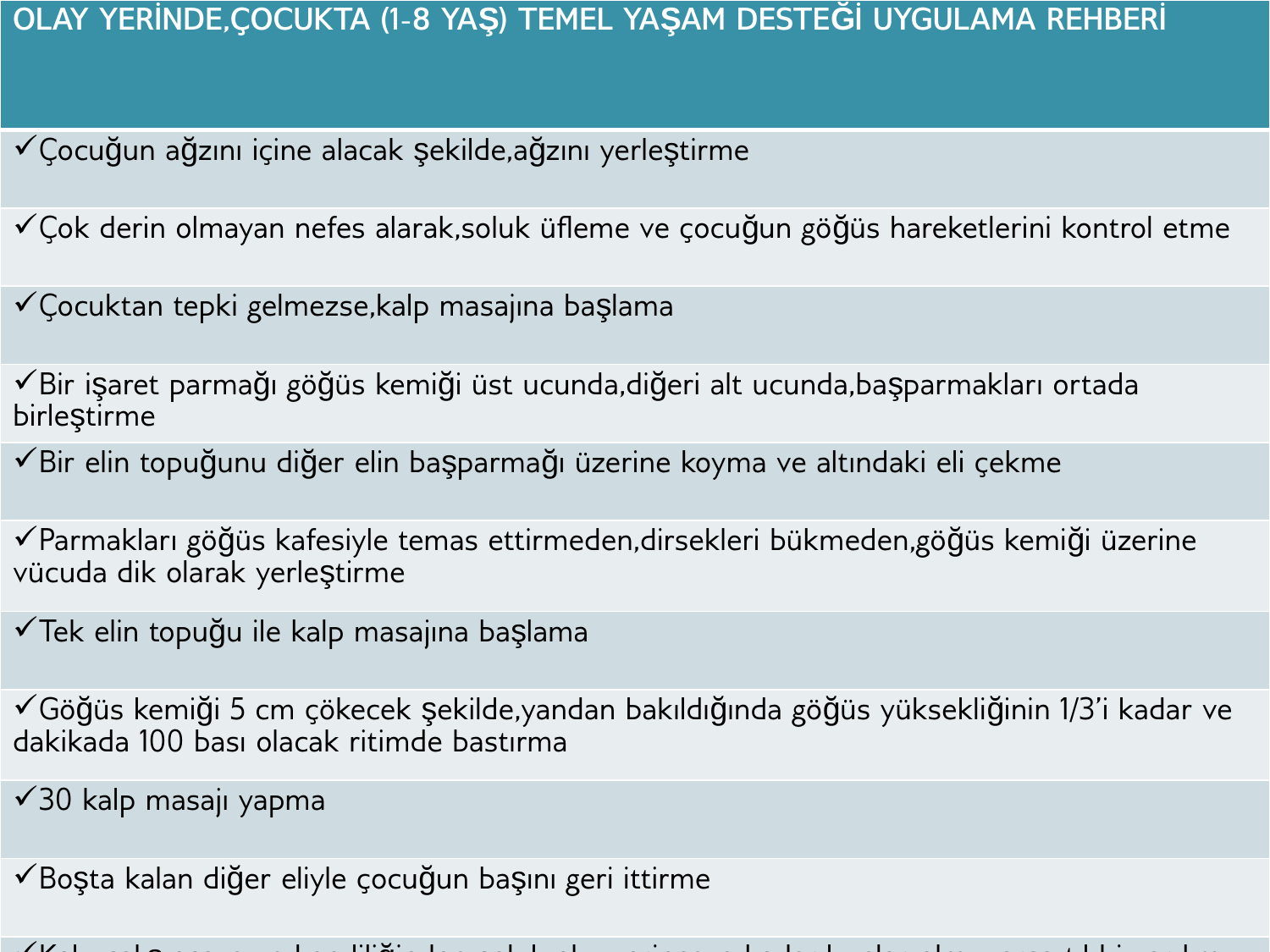

| OLAY YERİNDE,ÇOCUKTA (1-8 YAŞ) TEMEL YAŞAM DESTEĞİ UYGULAMA REHBERİ |
| --- |
| Çocuğun ağzını içine alacak şekilde,ağzını yerleştirme |
| Çok derin olmayan nefes alarak,soluk üfleme ve çocuğun göğüs hareketlerini kontrol etme |
| Çocuktan tepki gelmezse,kalp masajına başlama |
| Bir işaret parmağı göğüs kemiği üst ucunda,diğeri alt ucunda,başparmakları ortada birleştirme |
| Bir elin topuğunu diğer elin başparmağı üzerine koyma ve altındaki eli çekme |
| Parmakları göğüs kafesiyle temas ettirmeden,dirsekleri bükmeden,göğüs kemiği üzerine vücuda dik olarak yerleştirme |
| Tek elin topuğu ile kalp masajına başlama |
| Göğüs kemiği 5 cm çökecek şekilde,yandan bakıldığında göğüs yüksekliğinin 1/3’i kadar ve dakikada 100 bası olacak ritimde bastırma |
| 30 kalp masajı yapma |
| Boşta kalan diğer eliyle çocuğun başını geri ittirme |
| Kalp çalışıncaya ve kendiliğinden soluk alıp verinceye kadar;bunlar olmuyorsa tıbbi yardım gelinceye kadar uygulamaya devam etme |
| Tıbbi yardım gecikirse,gücü tükeninceye kadar devam etme |